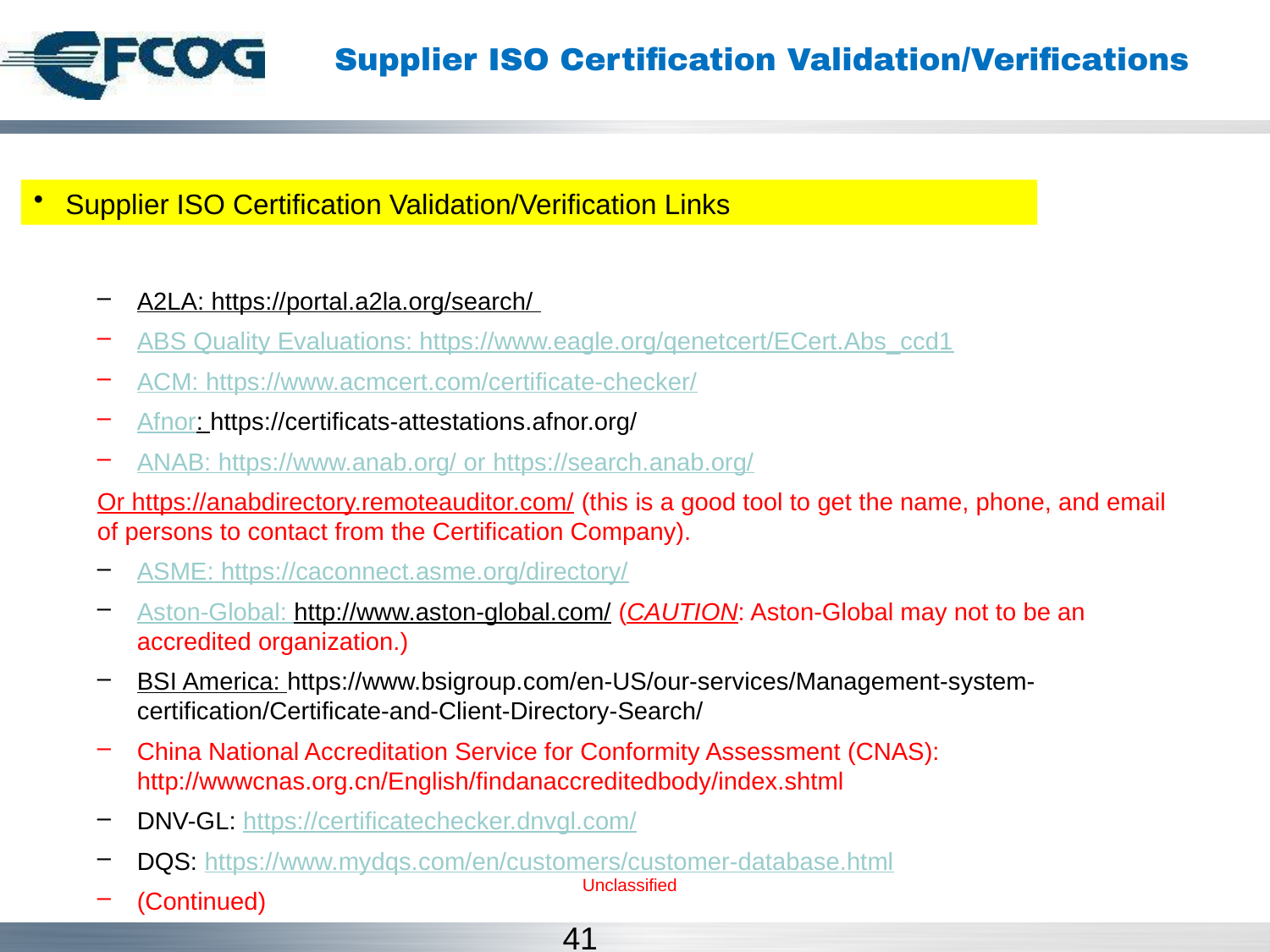

# Supplier ISO Certification Validation/Verifications

Supplier ISO Certification Validation/Verification Links

A2LA: https://portal.a2la.org/search/
ABS Quality Evaluations: https://www.eagle.org/qenetcert/ECert.Abs_ccd1
ACM: https://www.acmcert.com/certificate-checker/
Afnor: https://certificats-attestations.afnor.org/
ANAB: https://www.anab.org/ or https://search.anab.org/
Or https://anabdirectory.remoteauditor.com/ (this is a good tool to get the name, phone, and email of persons to contact from the Certification Company).
ASME: https://caconnect.asme.org/directory/
Aston-Global: http://www.aston-global.com/ (CAUTION: Aston-Global may not to be an accredited organization.)
BSI America: https://www.bsigroup.com/en-US/our-services/Management-system-certification/Certificate-and-Client-Directory-Search/
China National Accreditation Service for Conformity Assessment (CNAS): http://wwwcnas.org.cn/English/findanaccreditedbody/index.shtml
DNV-GL: https://certificatechecker.dnvgl.com/
DQS: https://www.mydqs.com/en/customers/customer-database.html
(Continued)
Unclassified